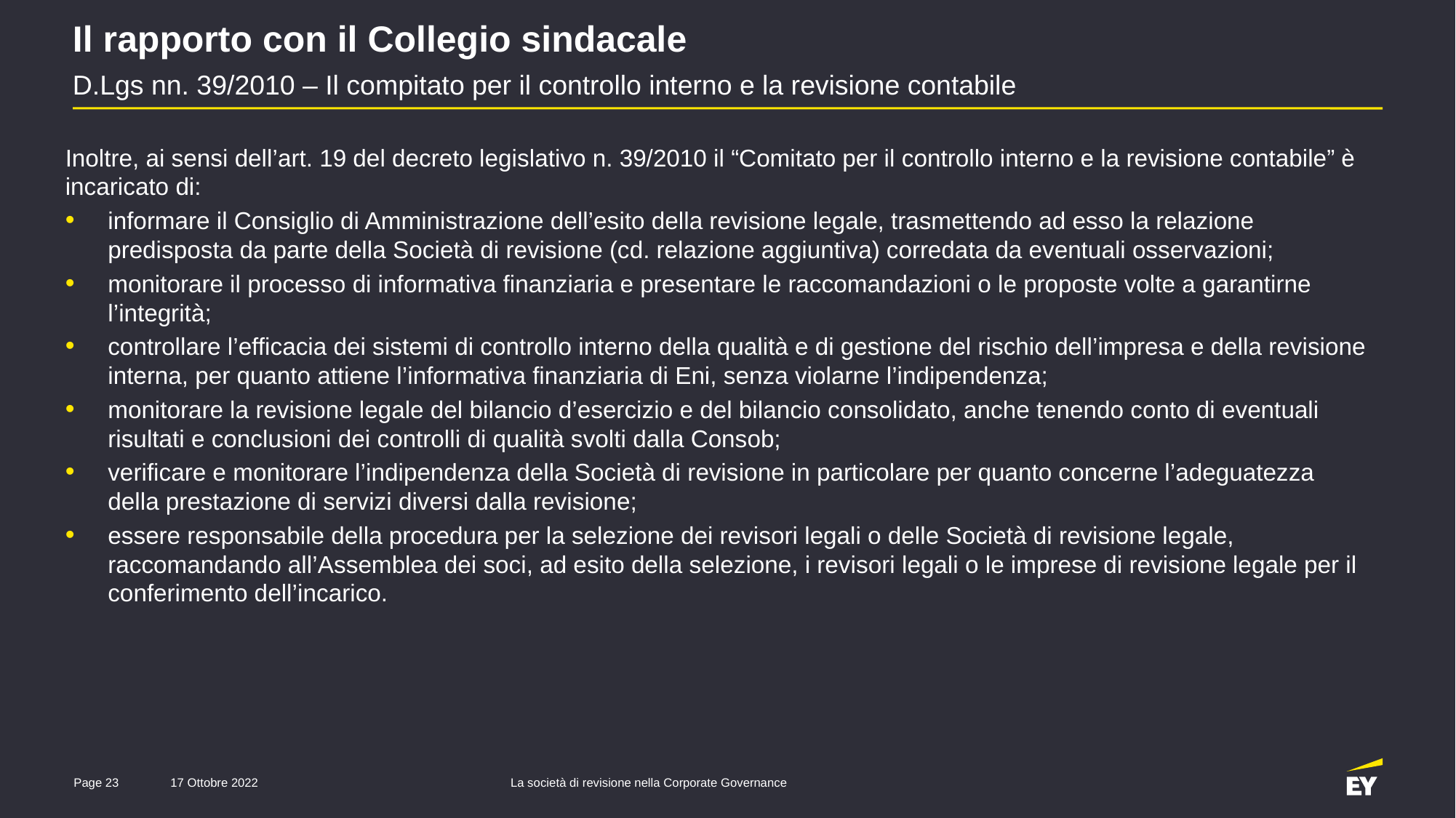

Il rapporto con il Collegio sindacale
# D.Lgs nn. 39/2010 – Il compitato per il controllo interno e la revisione contabile
Inoltre, ai sensi dell’art. 19 del decreto legislativo n. 39/2010 il “Comitato per il controllo interno e la revisione contabile” è incaricato di:
informare il Consiglio di Amministrazione dell’esito della revisione legale, trasmettendo ad esso la relazione predisposta da parte della Società di revisione (cd. relazione aggiuntiva) corredata da eventuali osservazioni;
monitorare il processo di informativa finanziaria e presentare le raccomandazioni o le proposte volte a garantirne l’integrità;
controllare l’efficacia dei sistemi di controllo interno della qualità e di gestione del rischio dell’impresa e della revisione interna, per quanto attiene l’informativa finanziaria di Eni, senza violarne l’indipendenza;
monitorare la revisione legale del bilancio d’esercizio e del bilancio consolidato, anche tenendo conto di eventuali risultati e conclusioni dei controlli di qualità svolti dalla Consob;
verificare e monitorare l’indipendenza della Società di revisione in particolare per quanto concerne l’adeguatezza della prestazione di servizi diversi dalla revisione;
essere responsabile della procedura per la selezione dei revisori legali o delle Società di revisione legale, raccomandando all’Assemblea dei soci, ad esito della selezione, i revisori legali o le imprese di revisione legale per il conferimento dell’incarico.

La società di revisione nella Corporate Governance
Page 23
17 Ottobre 2022